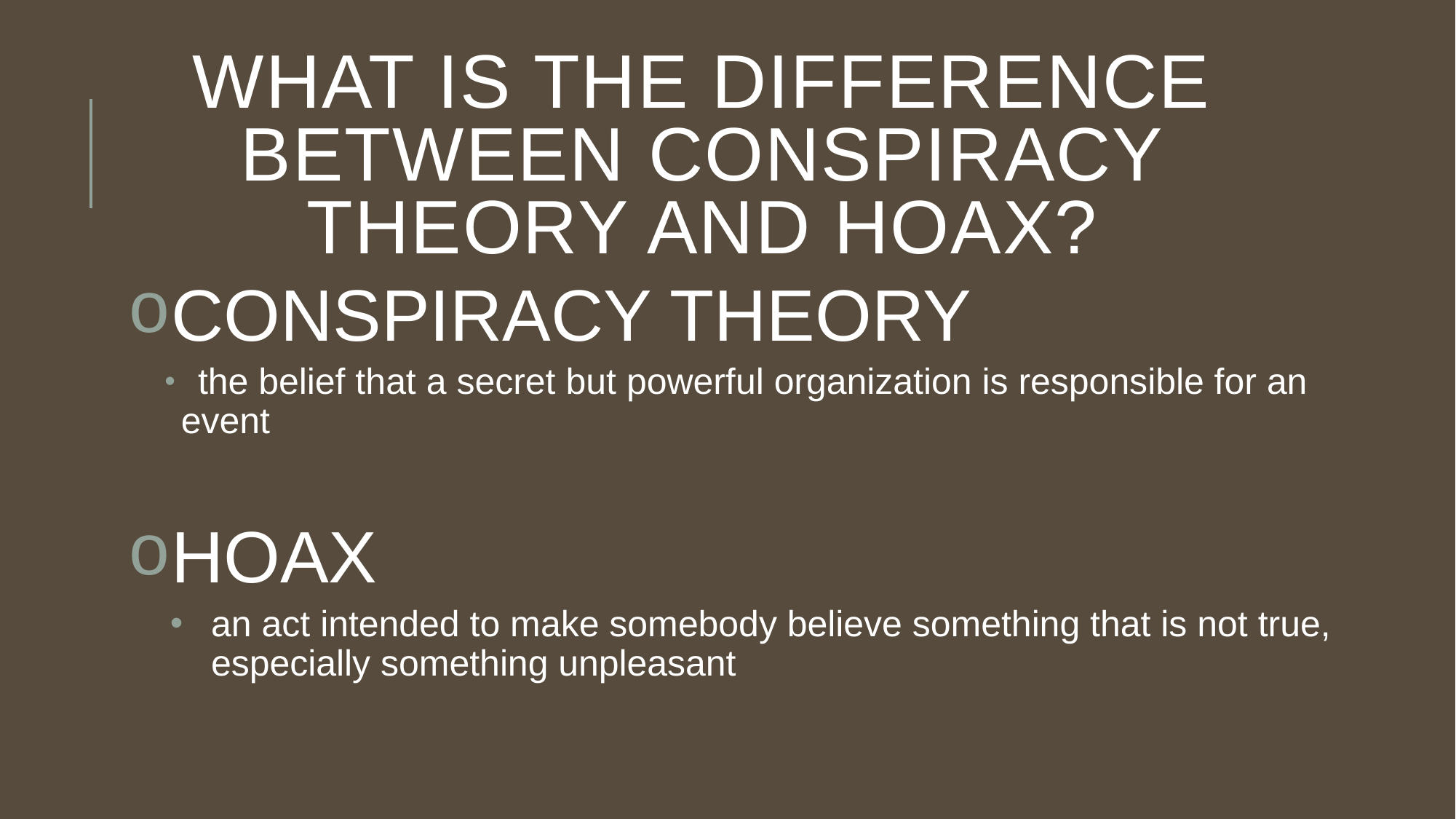

# What is the difference between conspiracy theory and hoax?
CONSPIRACY THEORY
  the belief that a secret but powerful organization is responsible for an event

HOAX
an act intended to make somebody believe something that is not true, especially something unpleasant